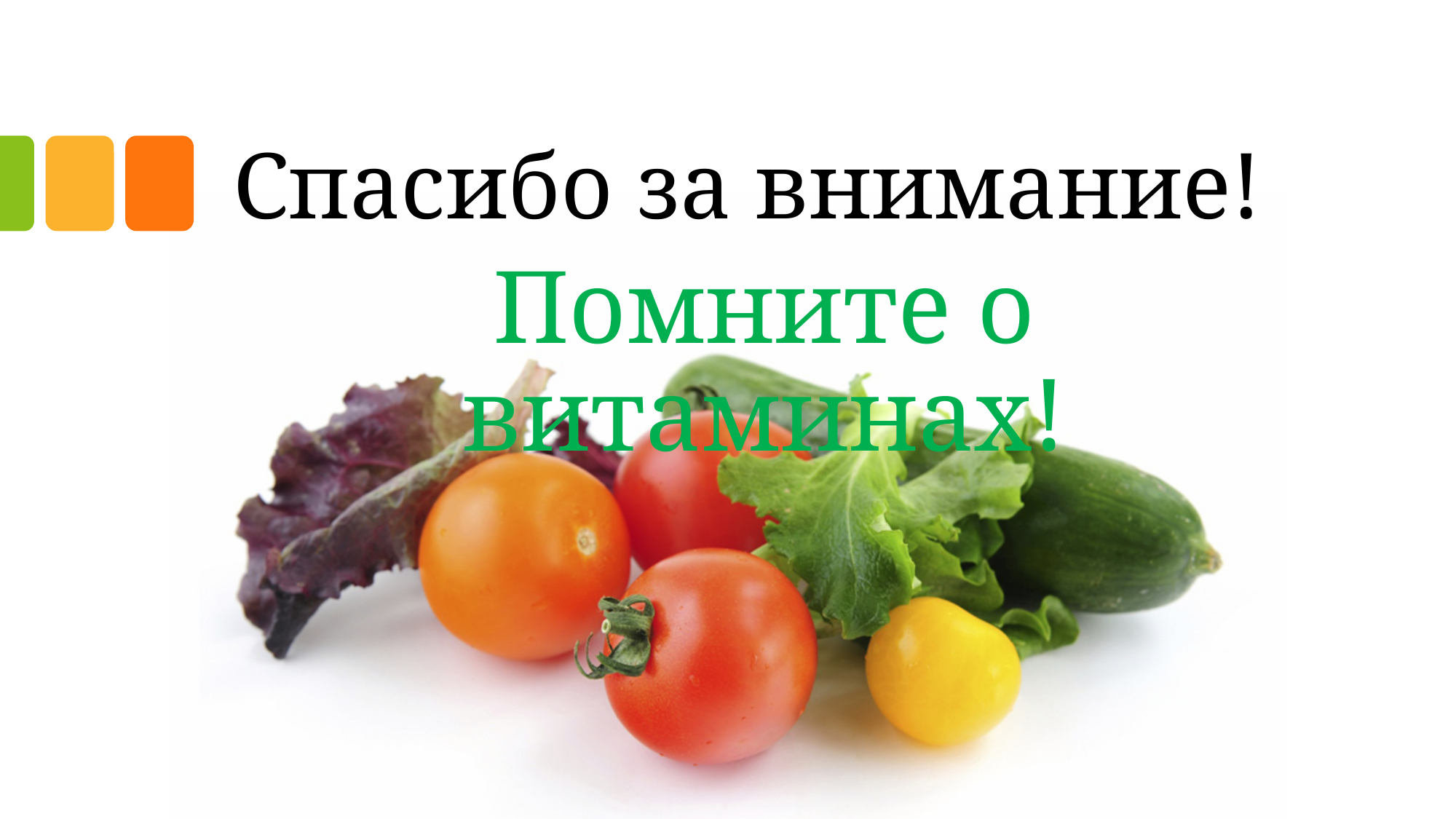

# Спасибо за внимание!
Помните о витаминах!